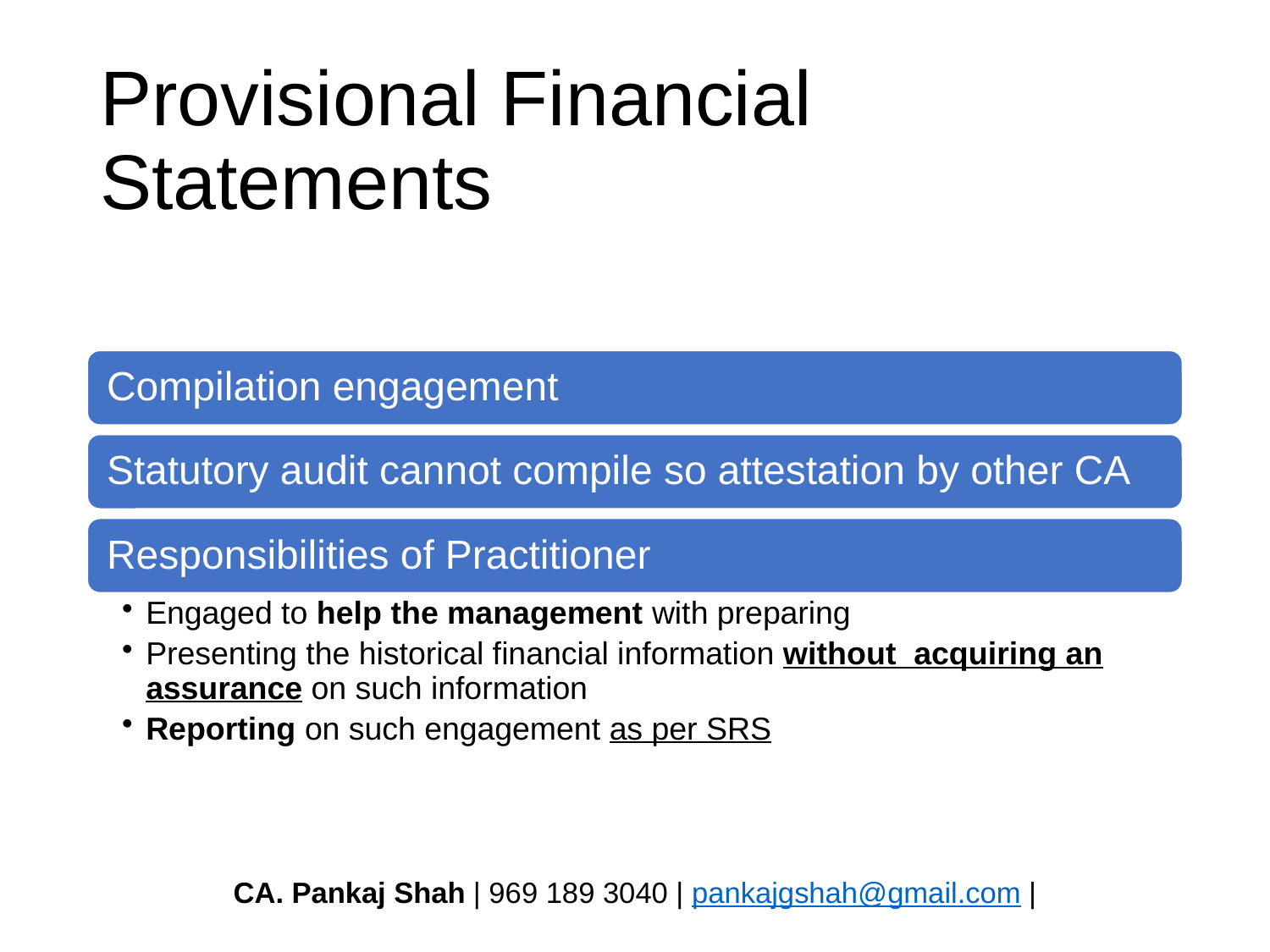

# Provisional Financial Statements
Compilation engagement
Statutory audit cannot compile so attestation by other CA
Responsibilities of Practitioner
Engaged to help the management with preparing
Presenting the historical financial information without  acquiring an assurance on such information
Reporting on such engagement as per SRS
CA. Pankaj Shah | 969 189 3040 | pankajgshah@gmail.com |